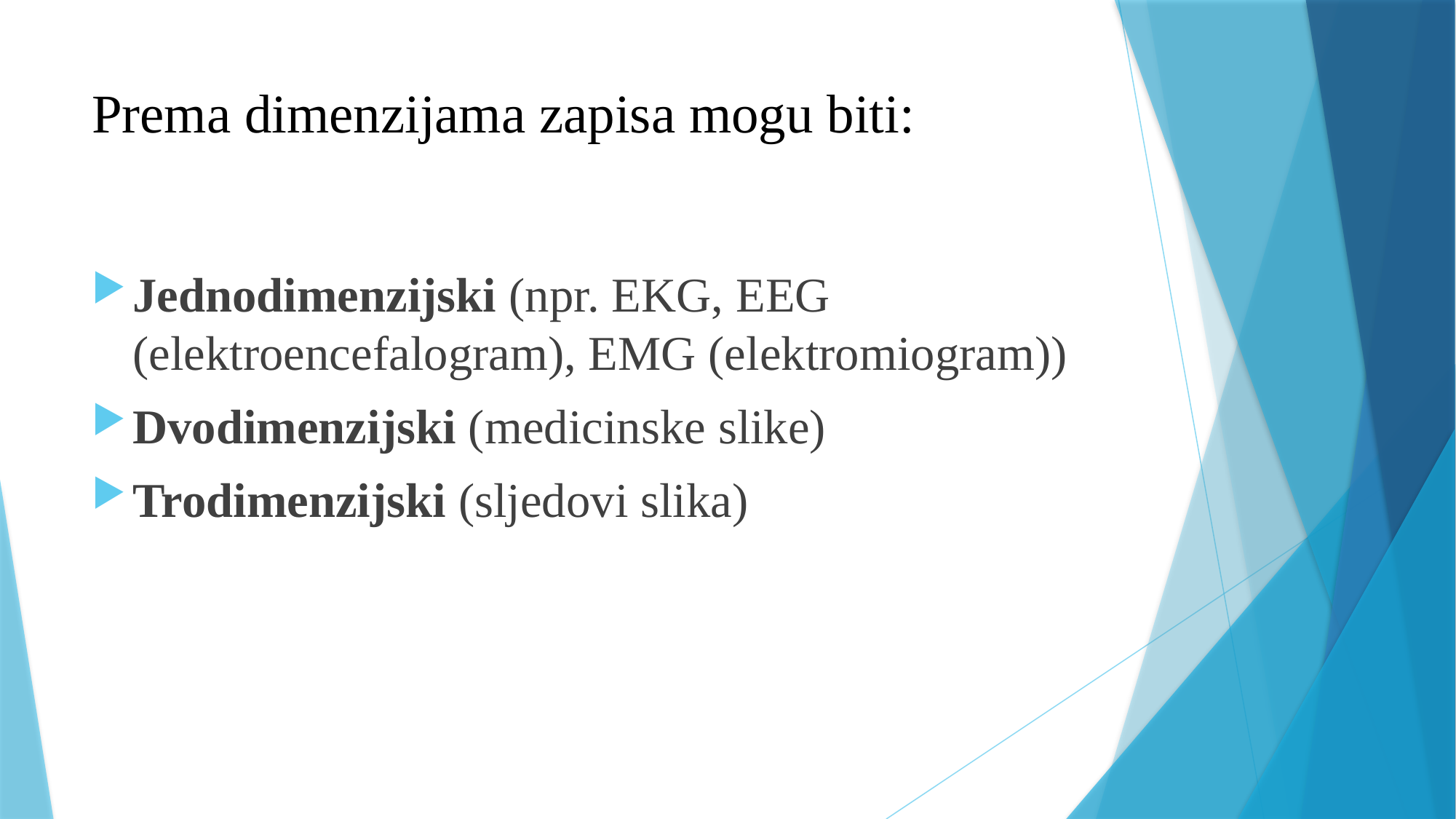

# Prema dimenzijama zapisa mogu biti:
Jednodimenzijski (npr. EKG, EEG (elektroencefalogram), EMG (elektromiogram))
Dvodimenzijski (medicinske slike)
Trodimenzijski (sljedovi slika)